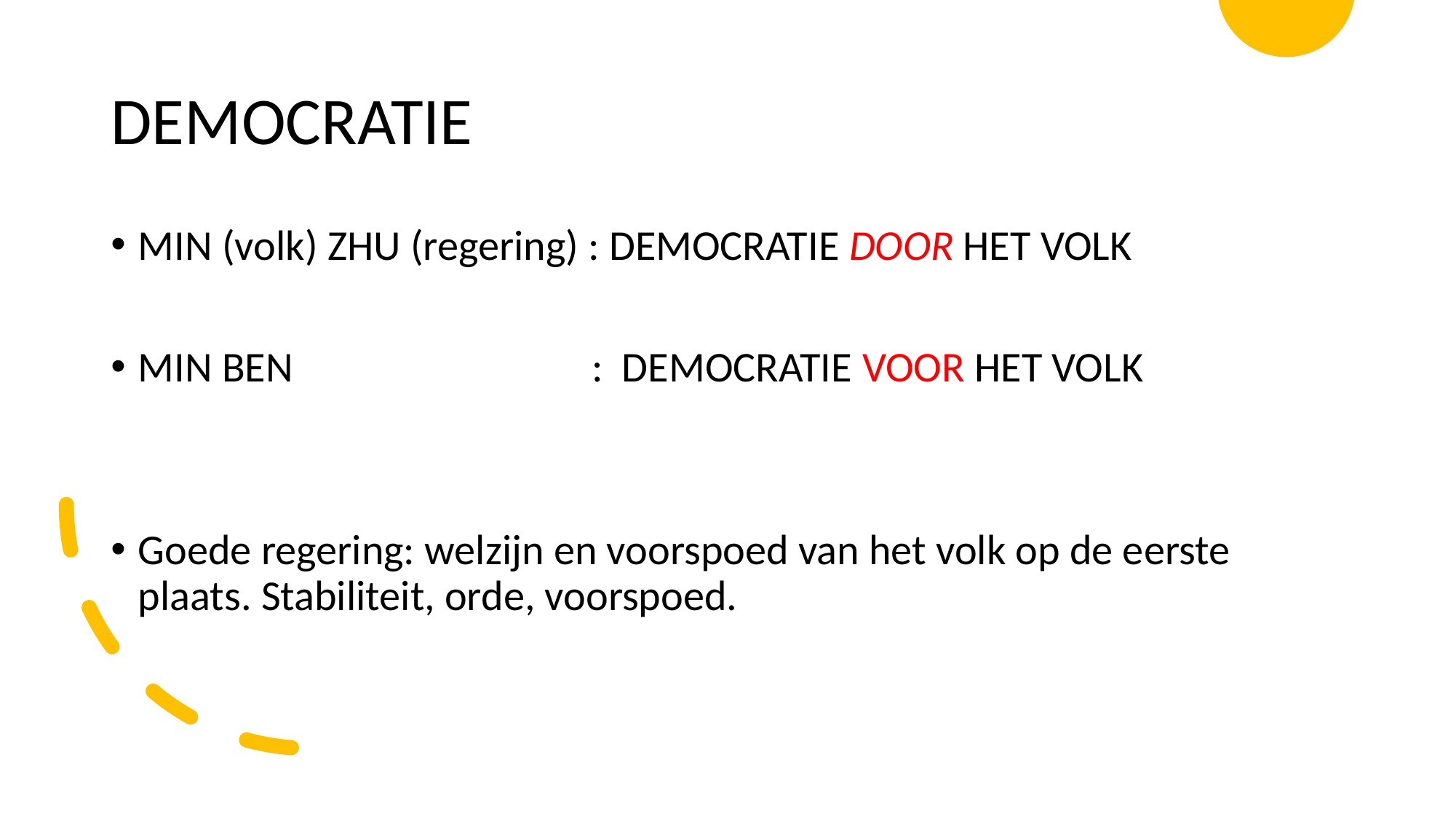

DEMOCRATIE
MIN (volk) ZHU (regering) : DEMOCRATIE DOOR HET VOLK

MIN BEN                               :  DEMOCRATIE VOOR HET VOLK

Goede regering: welzijn en voorspoed van het volk op de eerste plaats. Stabiliteit, orde, voorspoed.